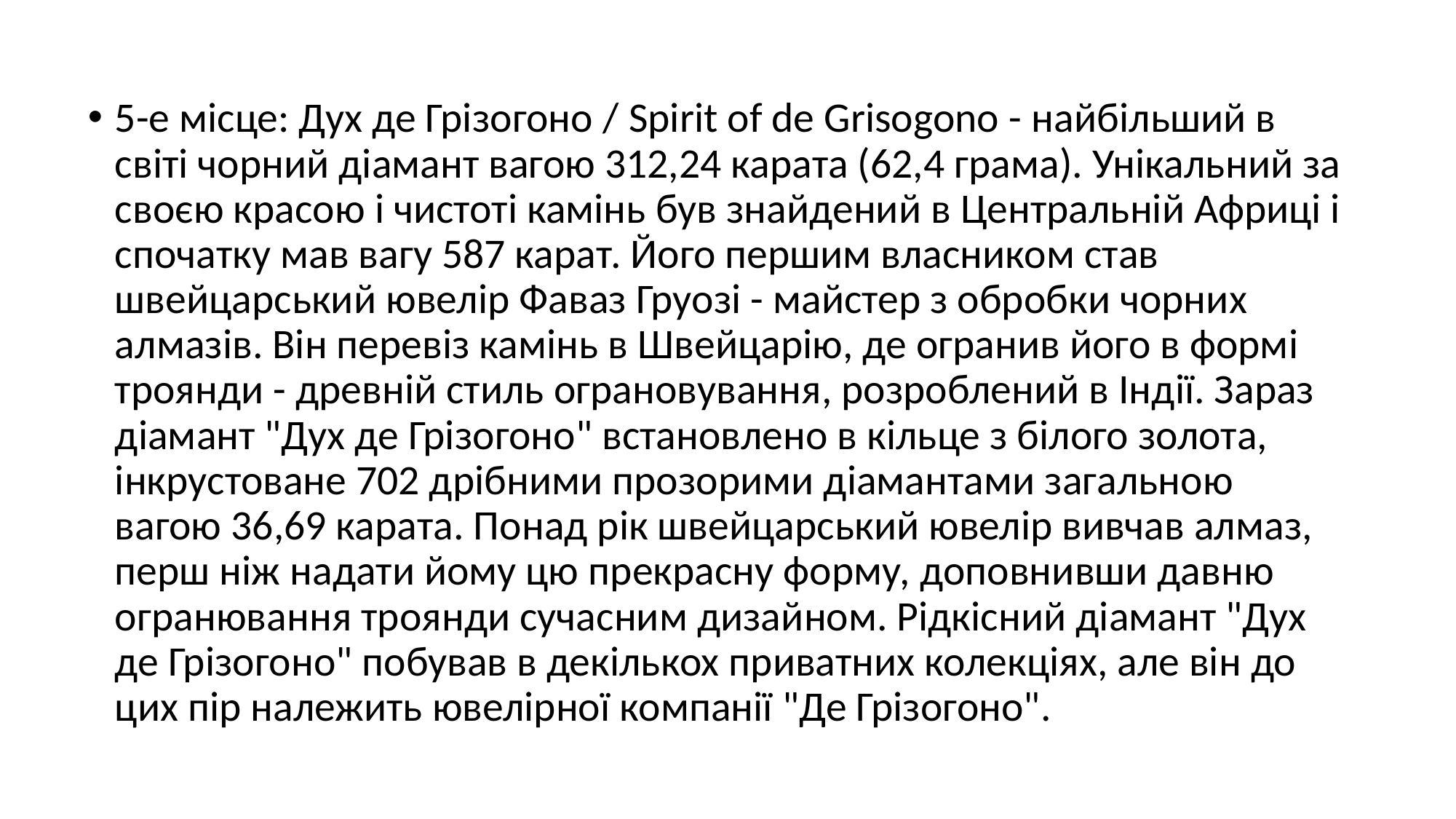

5-е місце: Дух де Грізогоно / Spirit of de Grisogono - найбільший в світі чорний діамант вагою 312,24 карата (62,4 грама). Унікальний за своєю красою і чистоті камінь був знайдений в Центральній Африці і спочатку мав вагу 587 карат. Його першим власником став швейцарський ювелір Фаваз Груозі - майстер з обробки чорних алмазів. Він перевіз камінь в Швейцарію, де огранив його в формі троянди - древній стиль ограновування, розроблений в Індії. Зараз діамант "Дух де Грізогоно" встановлено в кільце з білого золота, інкрустоване 702 дрібними прозорими діамантами загальною вагою 36,69 карата. Понад рік швейцарський ювелір вивчав алмаз, перш ніж надати йому цю прекрасну форму, доповнивши давню огранювання троянди сучасним дизайном. Рідкісний діамант "Дух де Грізогоно" побував в декількох приватних колекціях, але він до цих пір належить ювелірної компанії "Де Грізогоно".